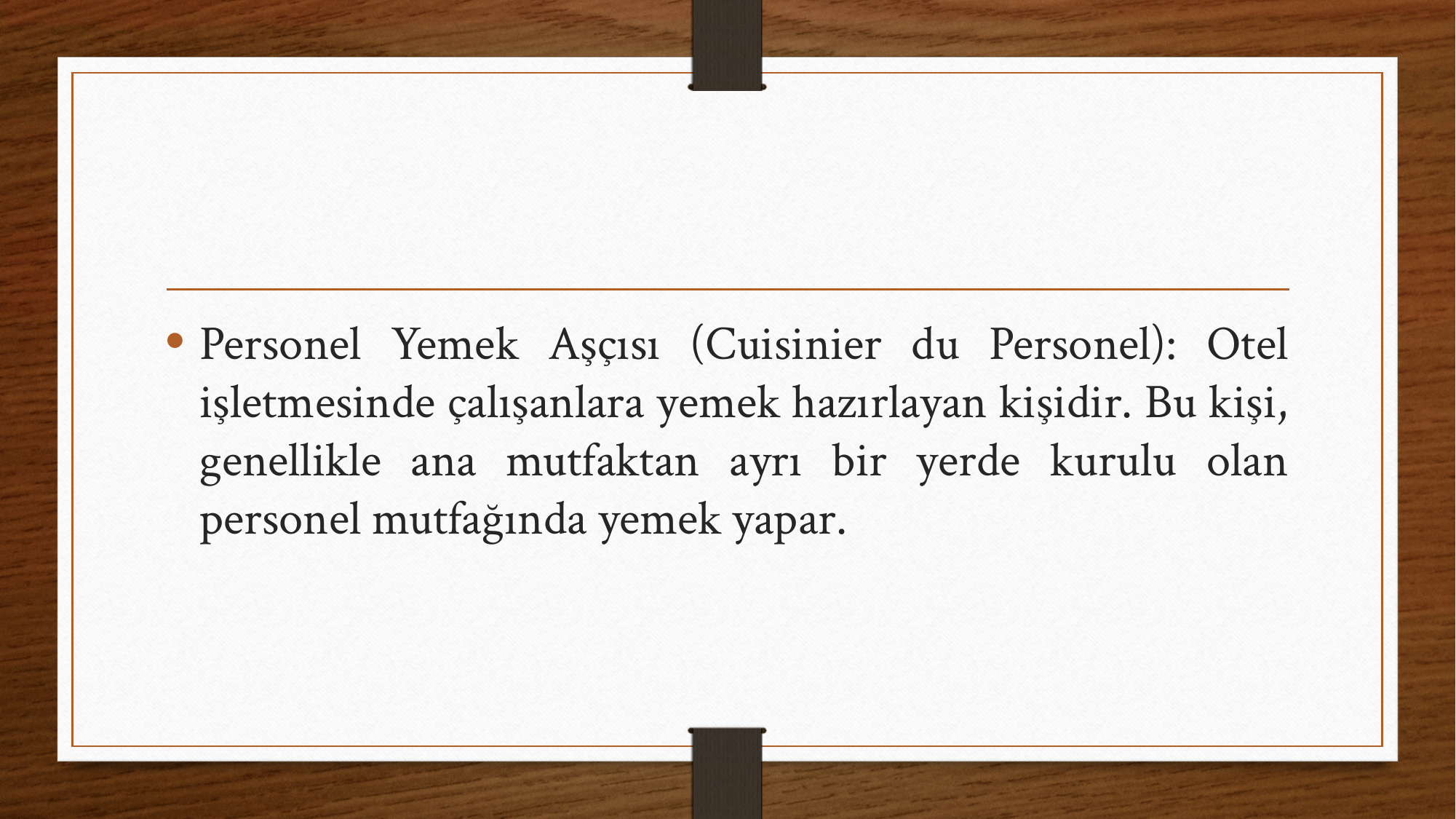

#
Personel Yemek Aşçısı (Cuisinier du Personel): Otel işletmesinde çalışanlara yemek hazırlayan kişidir. Bu kişi, genellikle ana mutfaktan ayrı bir yerde kurulu olan personel mutfağında yemek yapar.